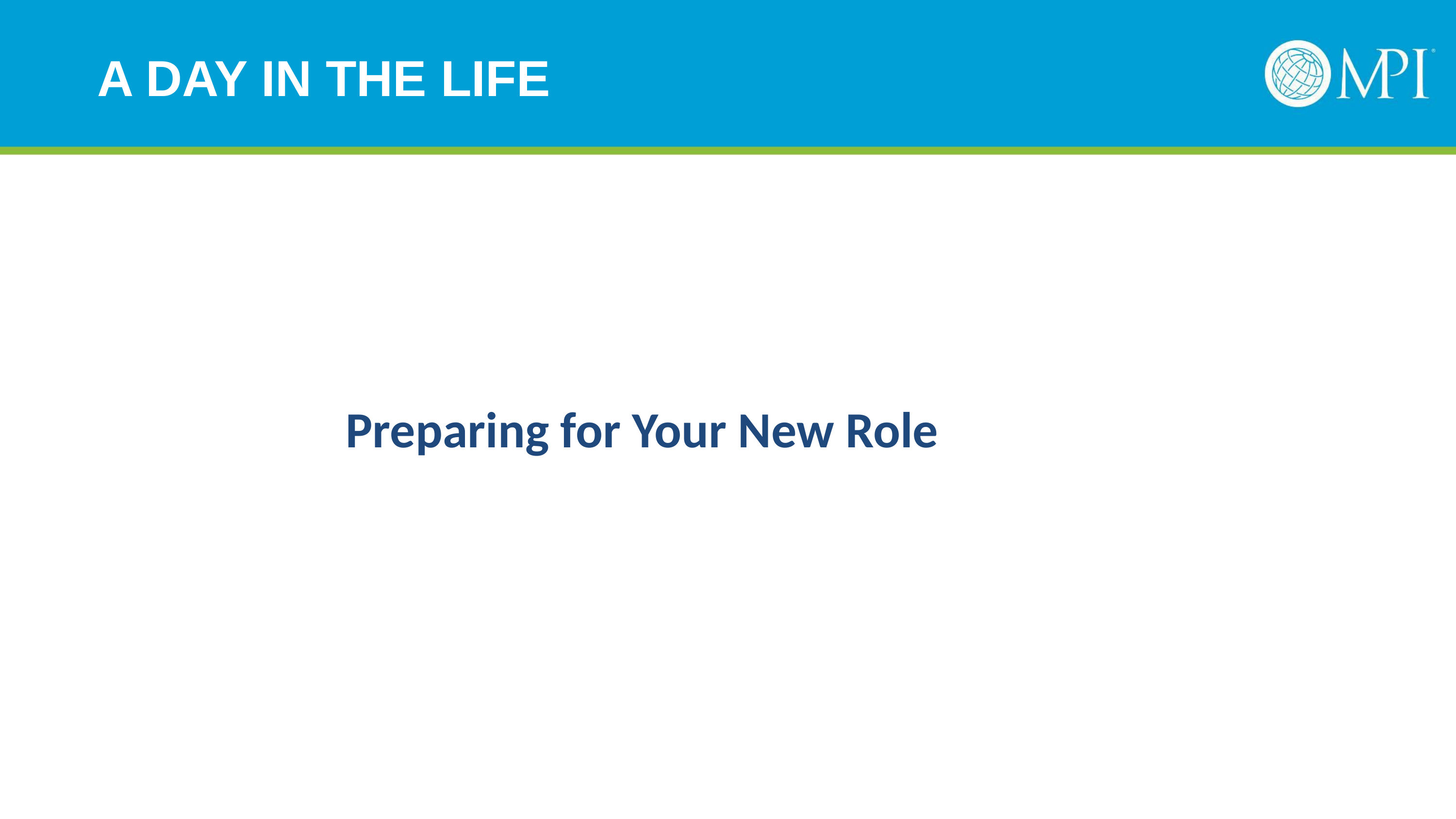

# A DAY IN THE LIFE
Preparing for Your New Role